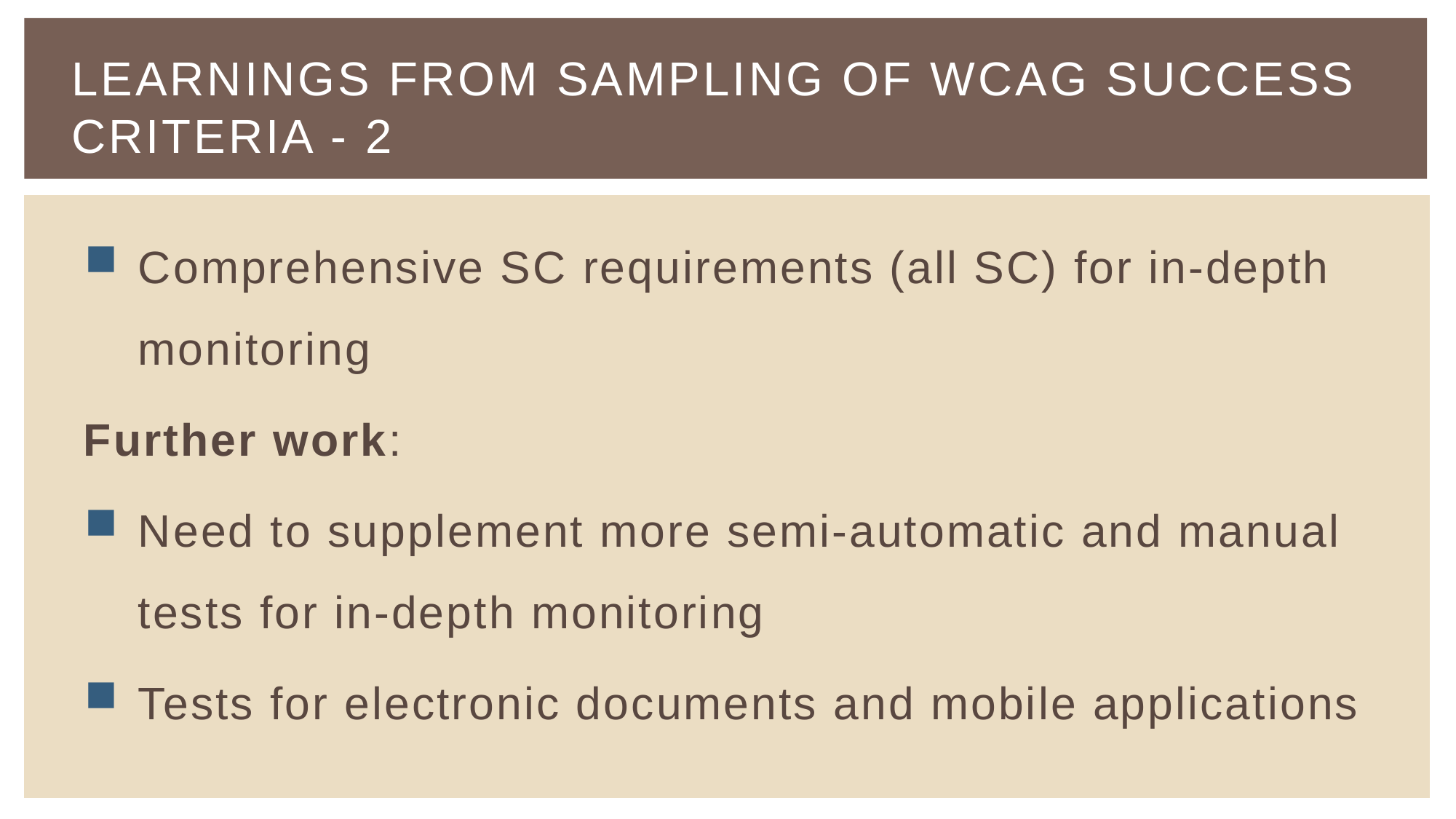

# Learnings from Sampling of WCAG Success criteria - 2
Comprehensive SC requirements (all SC) for in-depth monitoring
Further work:
Need to supplement more semi-automatic and manual tests for in-depth monitoring
Tests for electronic documents and mobile applications